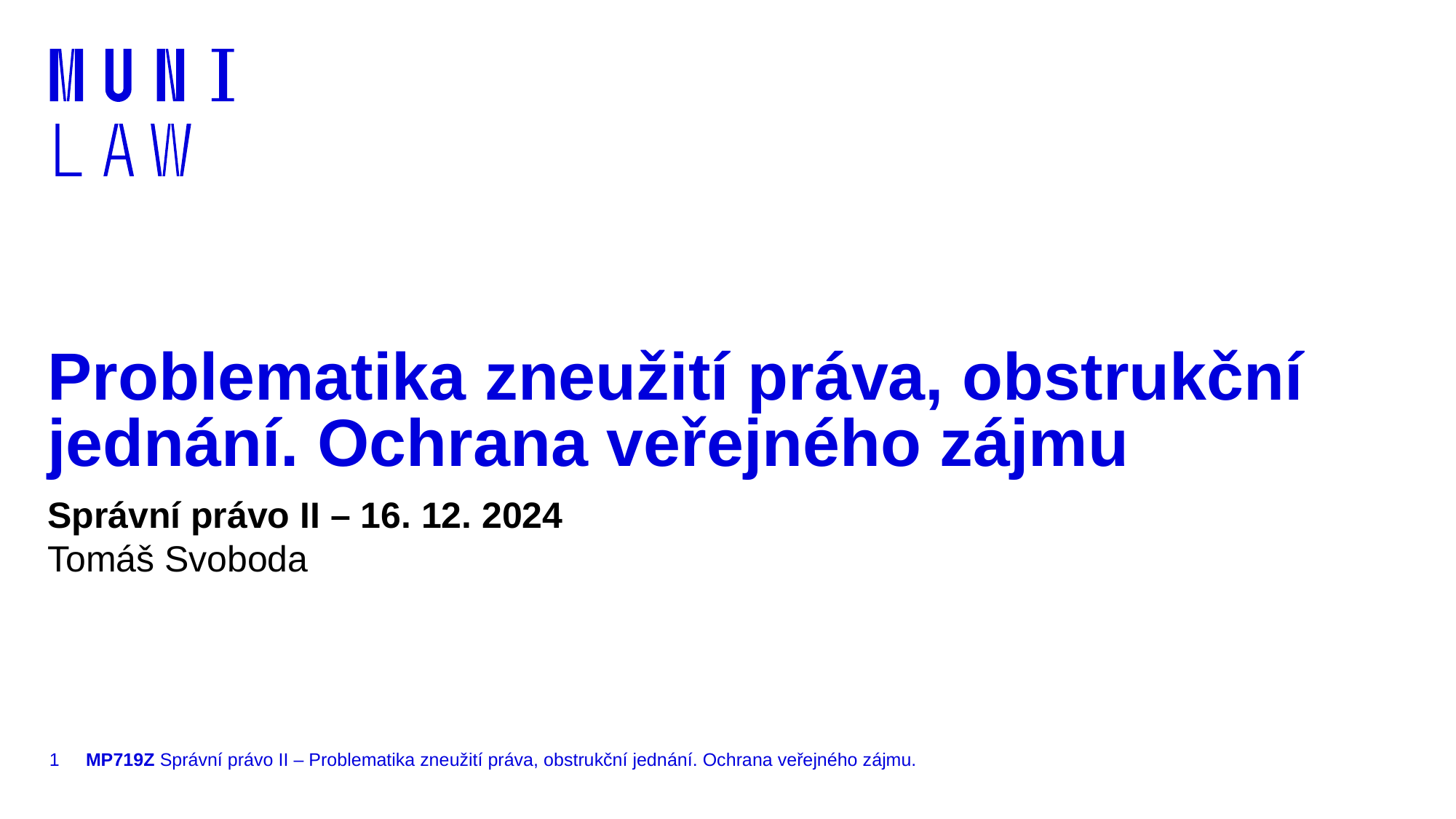

# Problematika zneužití práva, obstrukční jednání. Ochrana veřejného zájmu
Správní právo II – 16. 12. 2024
Tomáš Svoboda
1
MP719Z Správní právo II – Problematika zneužití práva, obstrukční jednání. Ochrana veřejného zájmu.